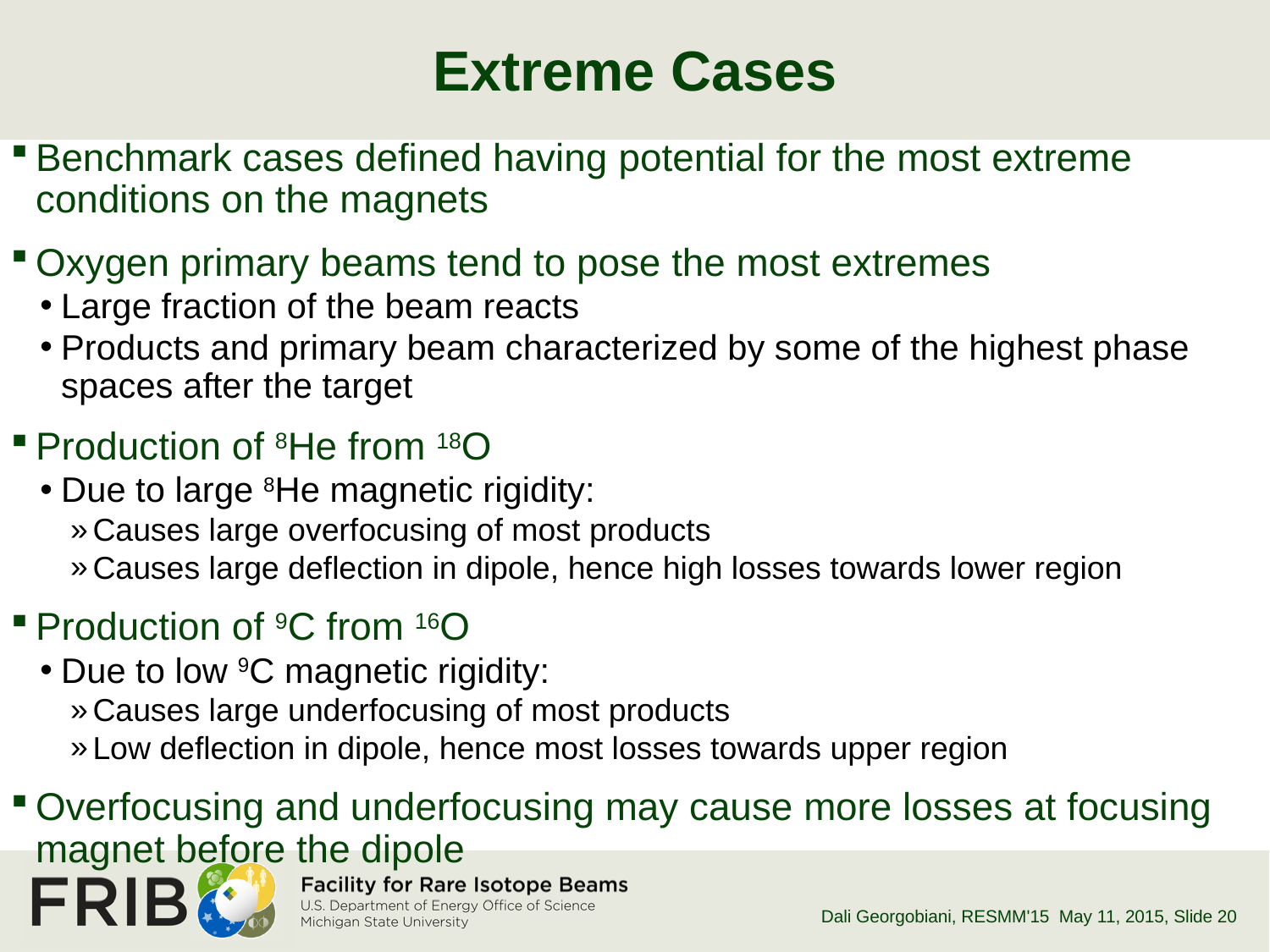

# Extreme Cases
Benchmark cases defined having potential for the most extreme conditions on the magnets
Oxygen primary beams tend to pose the most extremes
Large fraction of the beam reacts
Products and primary beam characterized by some of the highest phase spaces after the target
Production of 8He from 18O
Due to large 8He magnetic rigidity:
Causes large overfocusing of most products
Causes large deflection in dipole, hence high losses towards lower region
Production of 9C from 16O
Due to low 9C magnetic rigidity:
Causes large underfocusing of most products
Low deflection in dipole, hence most losses towards upper region
Overfocusing and underfocusing may cause more losses at focusing magnet before the dipole

Dali Georgobiani, RESMM'15  May 11, 2015
, Slide 20